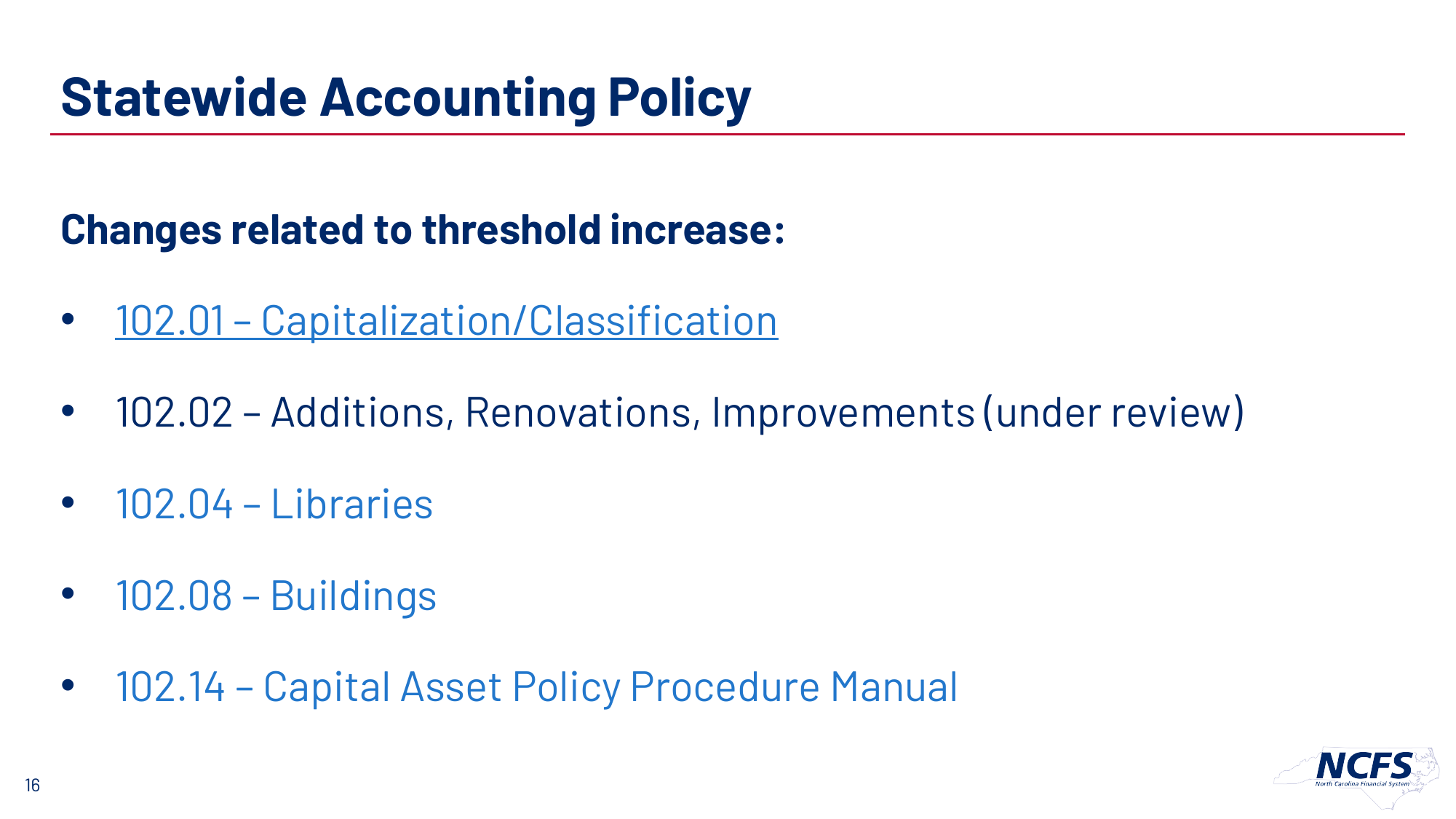

# Statewide Accounting Policy
Changes related to threshold increase:
102.01 – Capitalization/Classification
102.02 – Additions, Renovations, Improvements (under review)
102.04 – Libraries
102.08 – Buildings
102.14 – Capital Asset Policy Procedure Manual
16